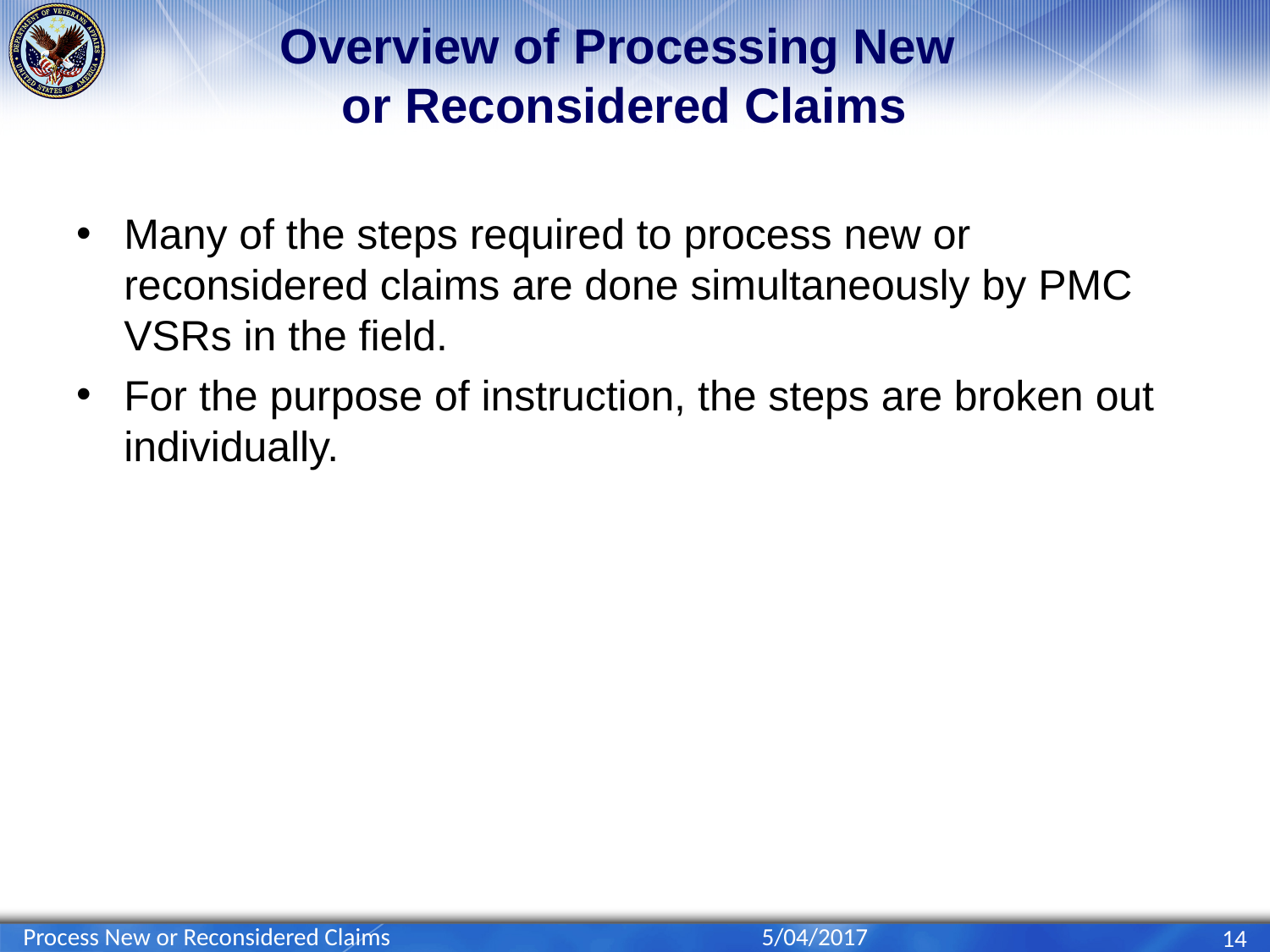

# Overview of Processing New or Reconsidered Claims
Many of the steps required to process new or reconsidered claims are done simultaneously by PMC VSRs in the field.
For the purpose of instruction, the steps are broken out individually.
Process New or Reconsidered Claims
5/04/2017
14